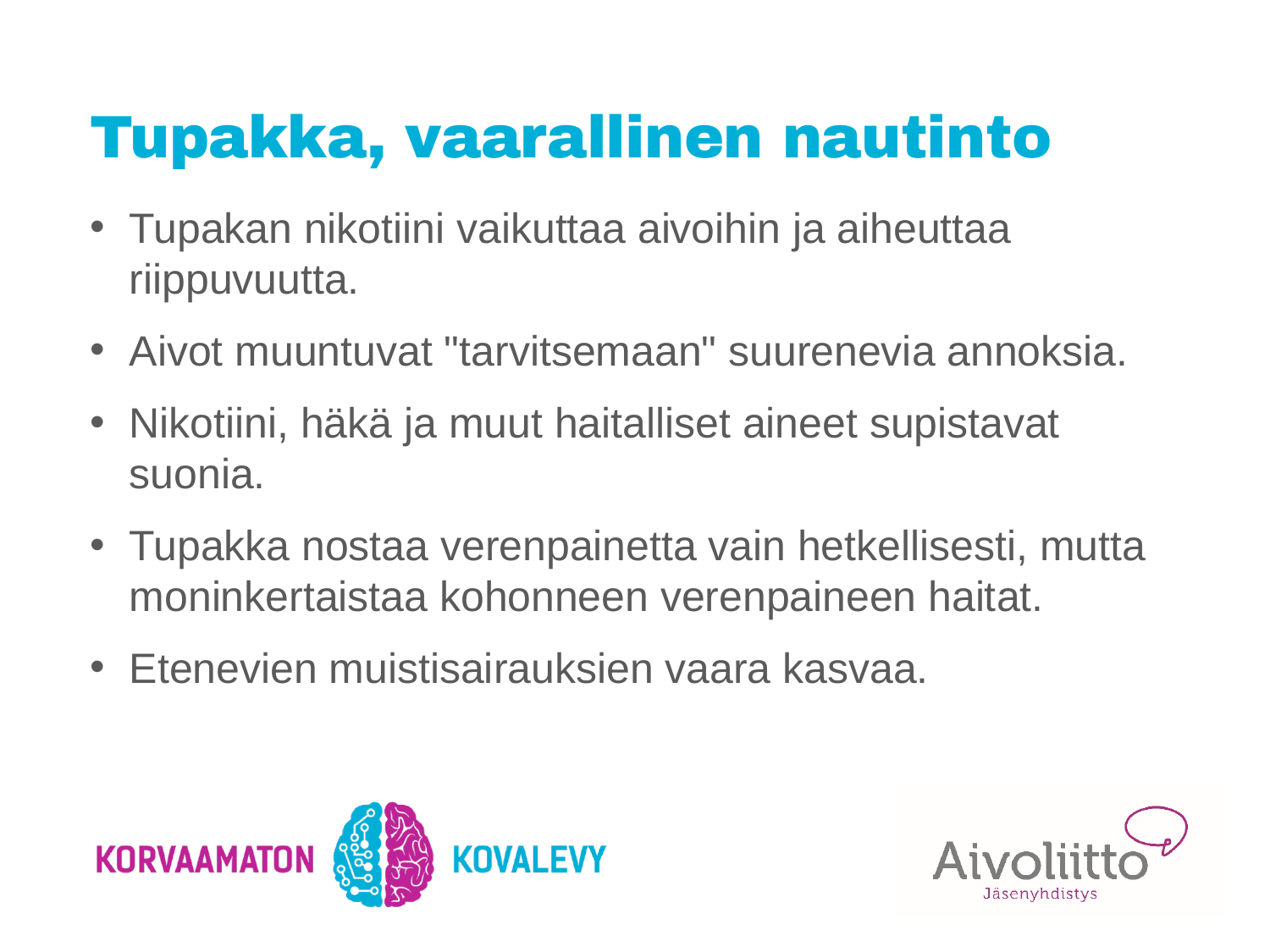

# Tupakka, vaarallinen nautinto
Tupakan nikotiini vaikuttaa aivoihin ja aiheuttaa riippuvuutta.
Aivot muuntuvat "tarvitsemaan" suurenevia annoksia.
Nikotiini, häkä ja muut haitalliset aineet supistavat suonia.
Tupakka nostaa verenpainetta vain hetkellisesti, mutta moninkertaistaa kohonneen verenpaineen haitat.
Etenevien muistisairauksien vaara kasvaa.